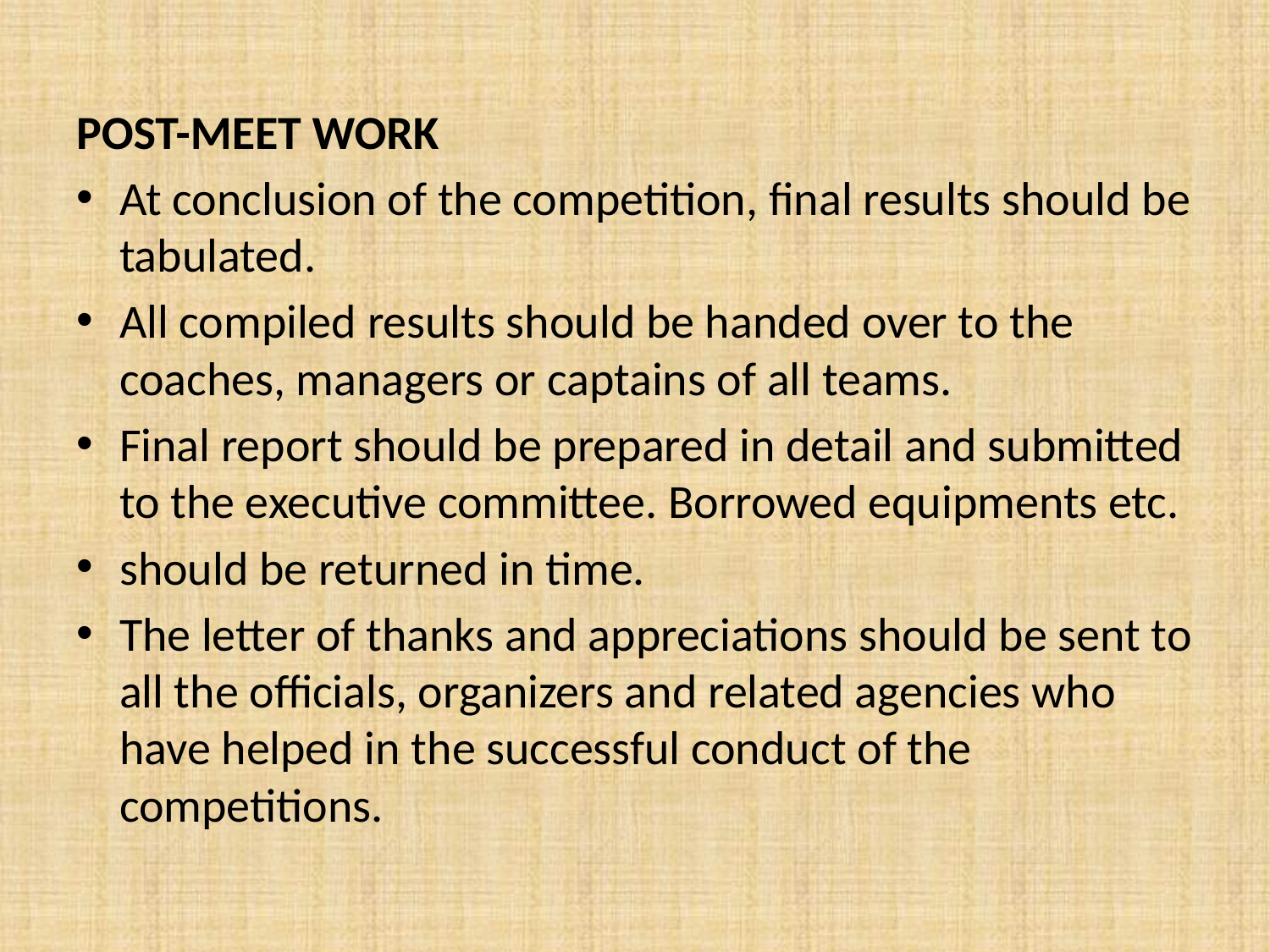

POST-MEET WORK
At conclusion of the competition, final results should be tabulated.
All compiled results should be handed over to the coaches, managers or captains of all teams.
Final report should be prepared in detail and submitted to the executive committee. Borrowed equipments etc.
should be returned in time.
The letter of thanks and appreciations should be sent to all the officials, organizers and related agencies who have helped in the successful conduct of the competitions.